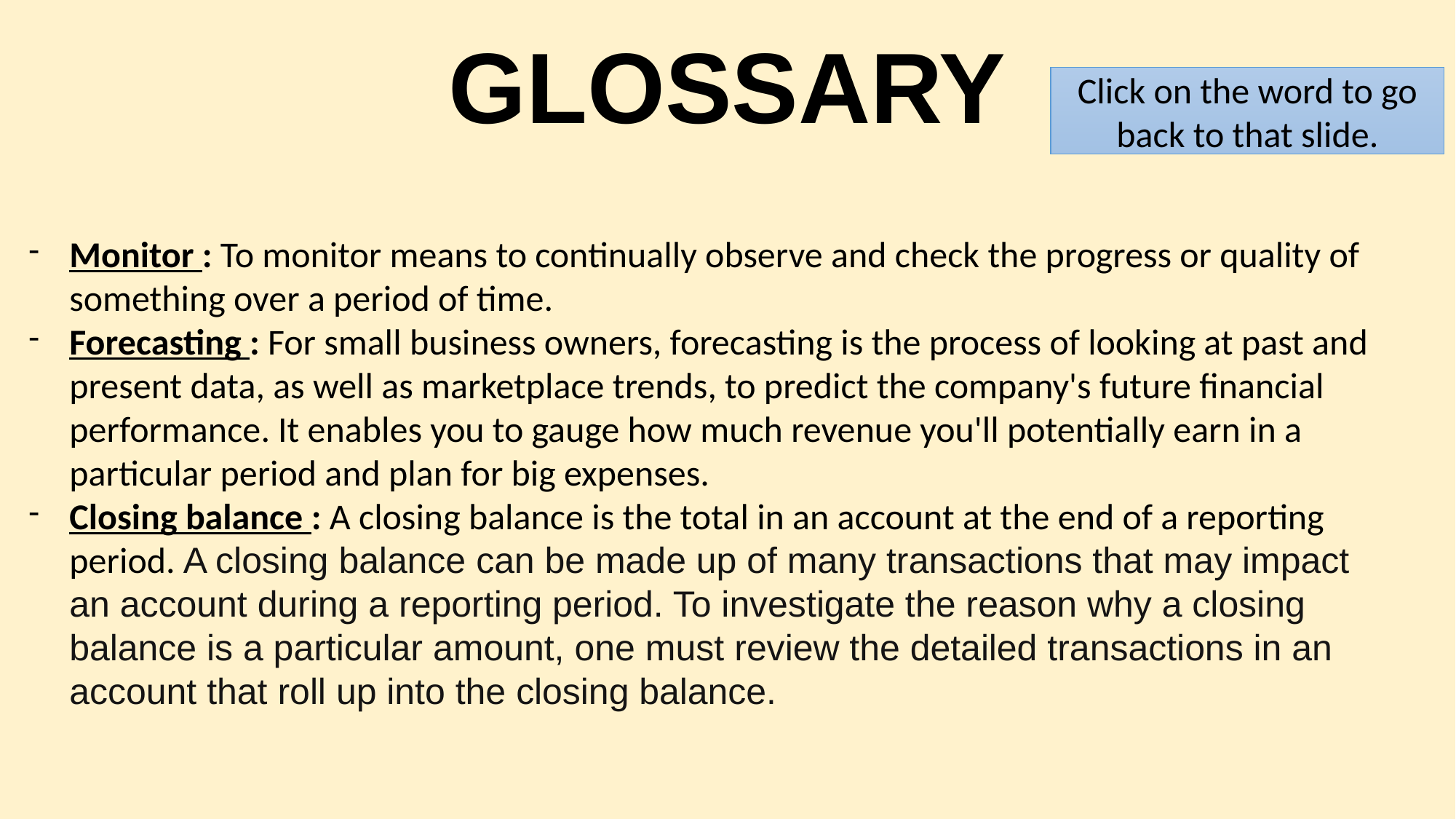

GLOSSARY
Click on the word to go back to that slide.
Monitor : To monitor means to continually observe and check the progress or quality of something over a period of time.
Forecasting : For small business owners, forecasting is the process of looking at past and present data, as well as marketplace trends, to predict the company's future financial performance. It enables you to gauge how much revenue you'll potentially earn in a particular period and plan for big expenses.
Closing balance : A closing balance is the total in an account at the end of a reporting period. A closing balance can be made up of many transactions that may impact an account during a reporting period. To investigate the reason why a closing balance is a particular amount, one must review the detailed transactions in an account that roll up into the closing balance.